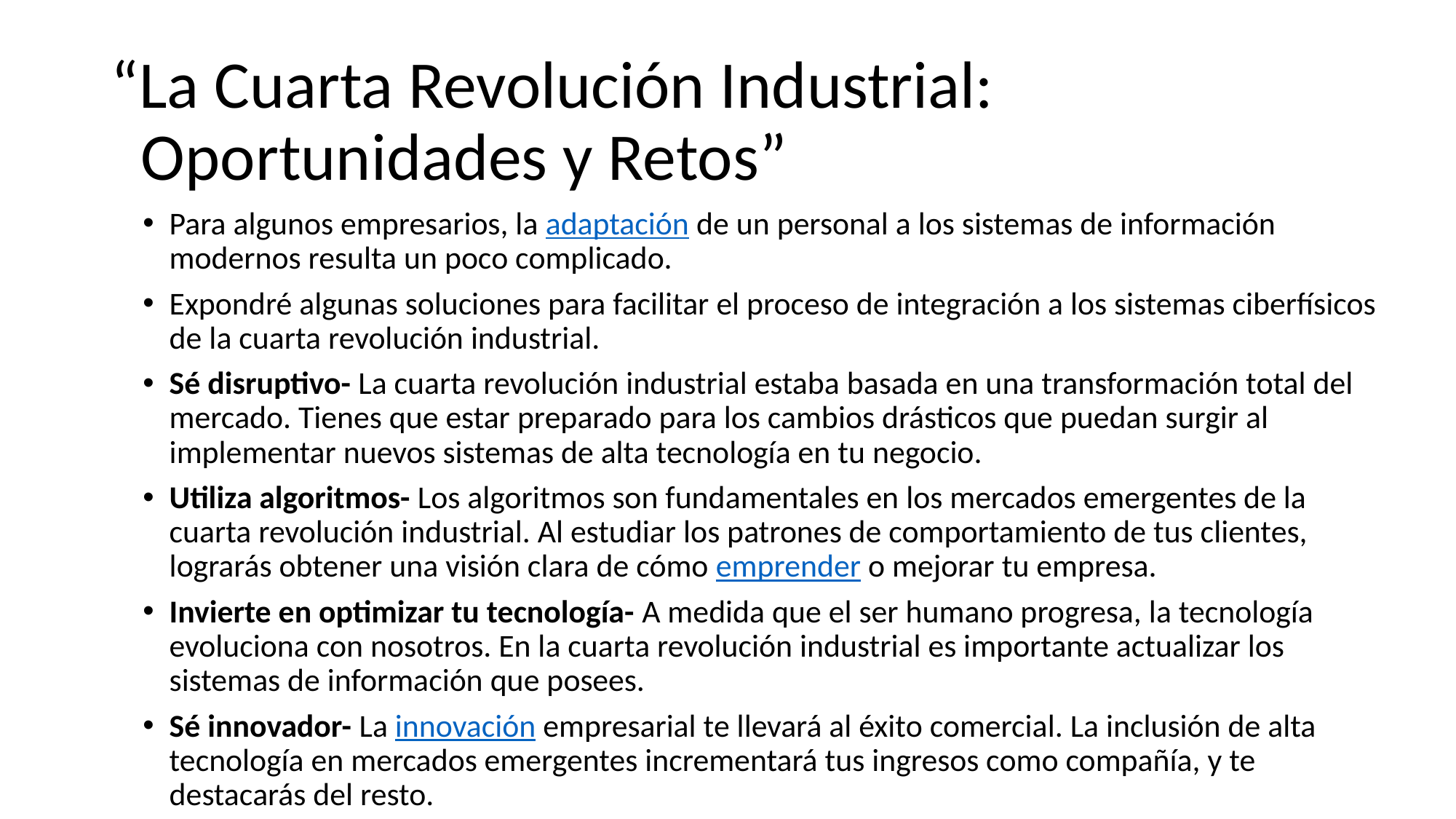

# “La Cuarta Revolución Industrial: Oportunidades y Retos”
Para algunos empresarios, la adaptación de un personal a los sistemas de información modernos resulta un poco complicado.
Expondré algunas soluciones para facilitar el proceso de integración a los sistemas ciberfísicos de la cuarta revolución industrial.
Sé disruptivo- La cuarta revolución industrial estaba basada en una transformación total del mercado. Tienes que estar preparado para los cambios drásticos que puedan surgir al implementar nuevos sistemas de alta tecnología en tu negocio.
Utiliza algoritmos- Los algoritmos son fundamentales en los mercados emergentes de la cuarta revolución industrial. Al estudiar los patrones de comportamiento de tus clientes, lograrás obtener una visión clara de cómo emprender o mejorar tu empresa.
Invierte en optimizar tu tecnología- A medida que el ser humano progresa, la tecnología evoluciona con nosotros. En la cuarta revolución industrial es importante actualizar los sistemas de información que posees.
Sé innovador- La innovación empresarial te llevará al éxito comercial. La inclusión de alta tecnología en mercados emergentes incrementará tus ingresos como compañía, y te destacarás del resto.